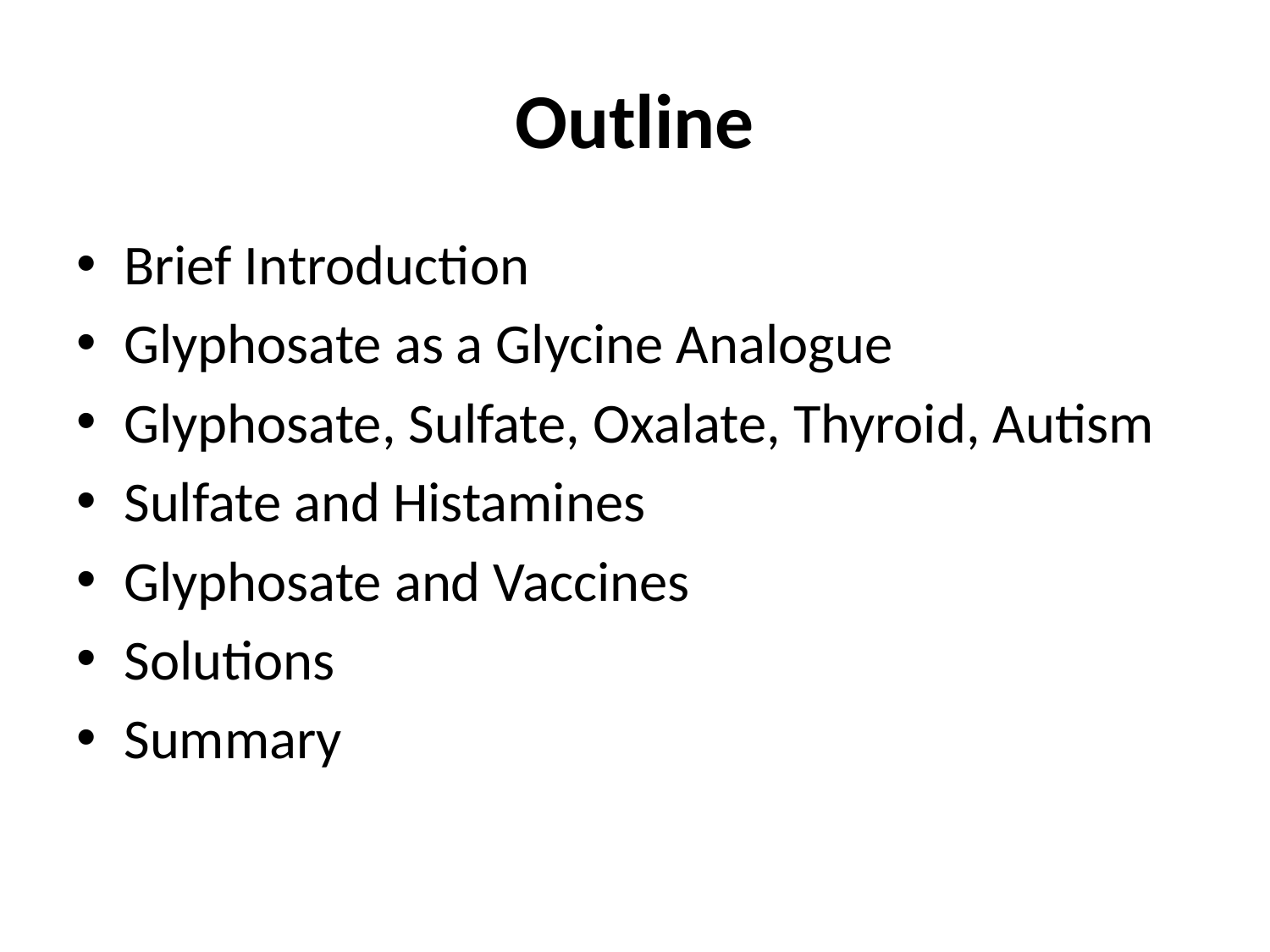

# Outline
Brief Introduction
Glyphosate as a Glycine Analogue
Glyphosate, Sulfate, Oxalate, Thyroid, Autism
Sulfate and Histamines
Glyphosate and Vaccines
Solutions
Summary